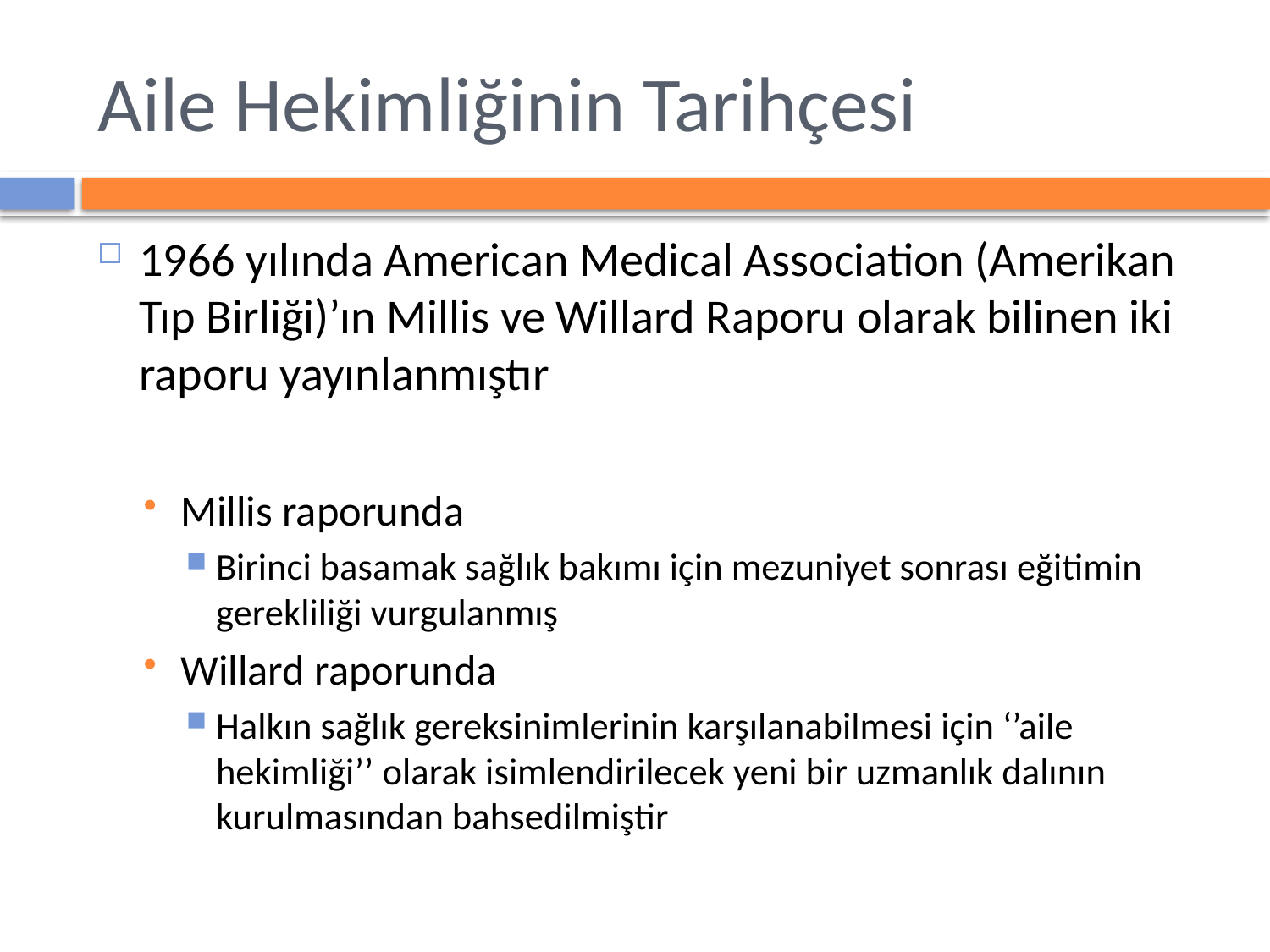

# Aile Hekimliğinin Tarihçesi
1966 yılında American Medical Association (Amerikan Tıp Birliği)’ın Millis ve Willard Raporu olarak bilinen iki raporu yayınlanmıştır

Millis raporunda
Birinci basamak sağlık bakımı için mezuniyet sonrası eğitimin gerekliliği vurgulanmış
Willard raporunda
Halkın sağlık gereksinimlerinin karşılanabilmesi için ‘’aile hekimliği’’ olarak isimlendirilecek yeni bir uzmanlık dalının kurulmasından bahsedilmiştir